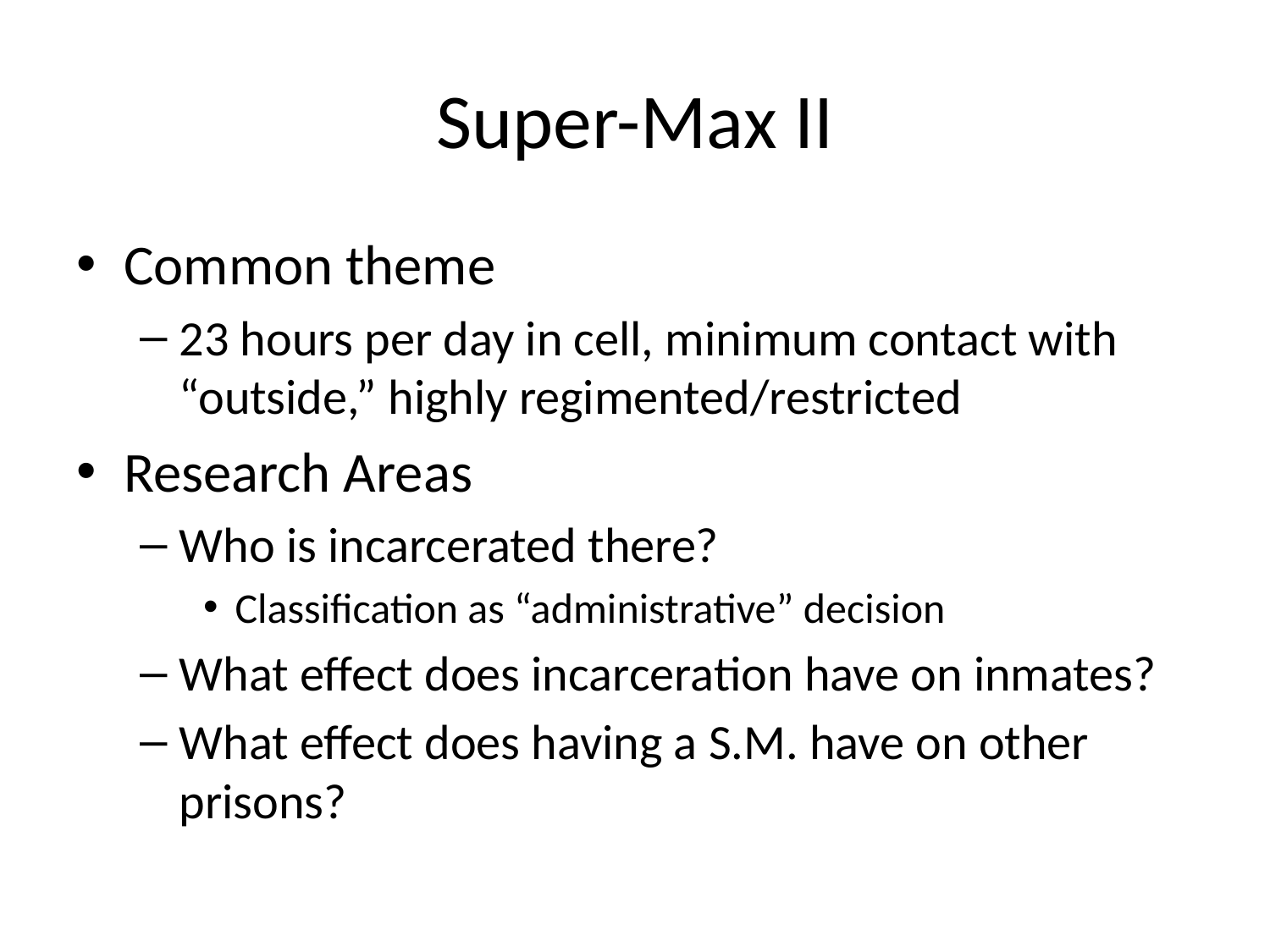

# Super-Max II
Common theme
23 hours per day in cell, minimum contact with “outside,” highly regimented/restricted
Research Areas
Who is incarcerated there?
Classification as “administrative” decision
What effect does incarceration have on inmates?
What effect does having a S.M. have on other prisons?